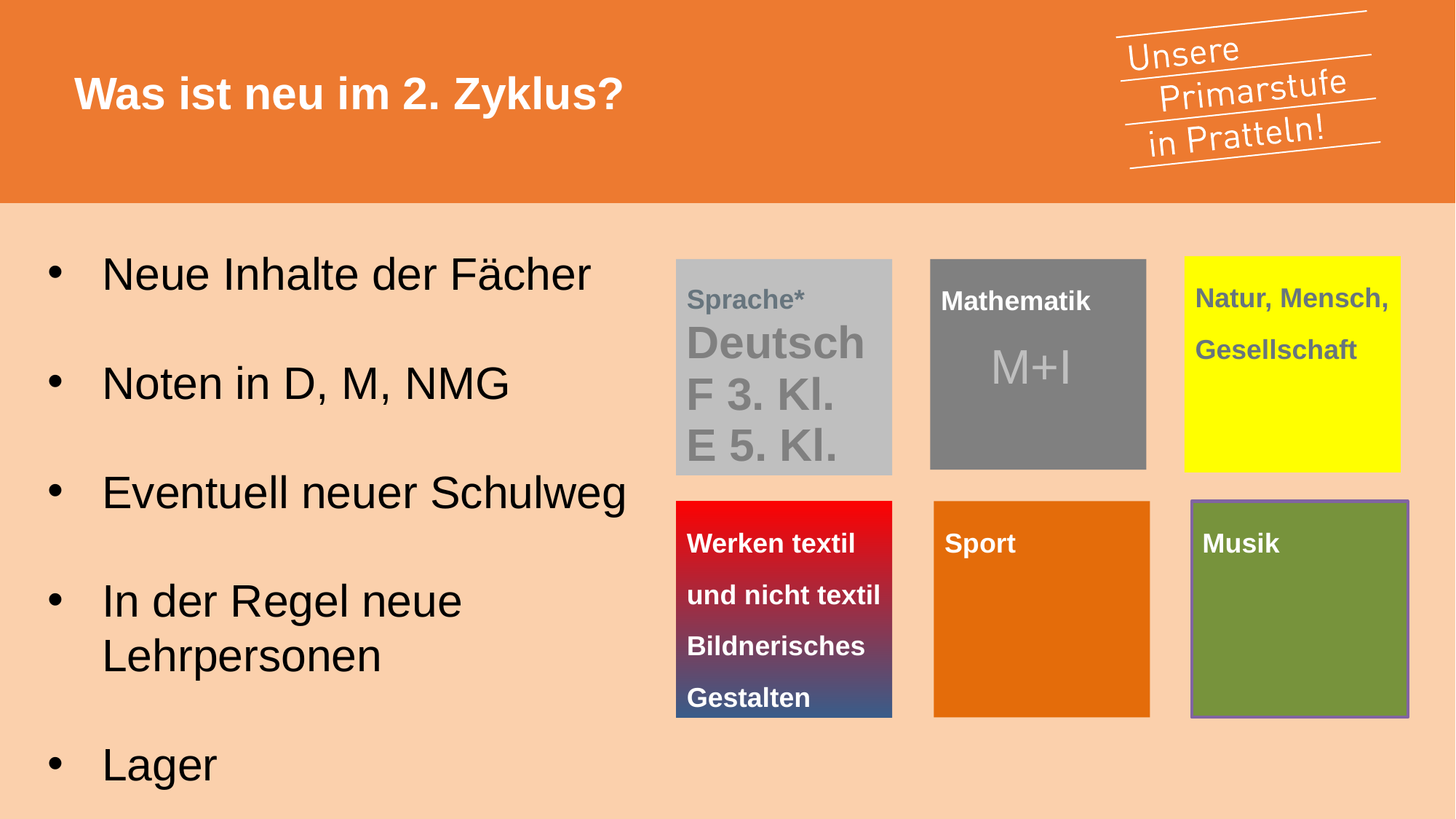

# Was ist neu im 2. Zyklus?
Neue Inhalte der Fächer

Noten in D, M, NMG

Eventuell neuer Schulweg

In der Regel neue Lehrpersonen

Lager

Natur, Mensch, Gesellschaft
Mathematik
Sprache*
DeutschF 3. Kl.
E 5. Kl.
Werken textil und nicht textil
Bildnerisches Gestalten

Sport
Musik
M+I